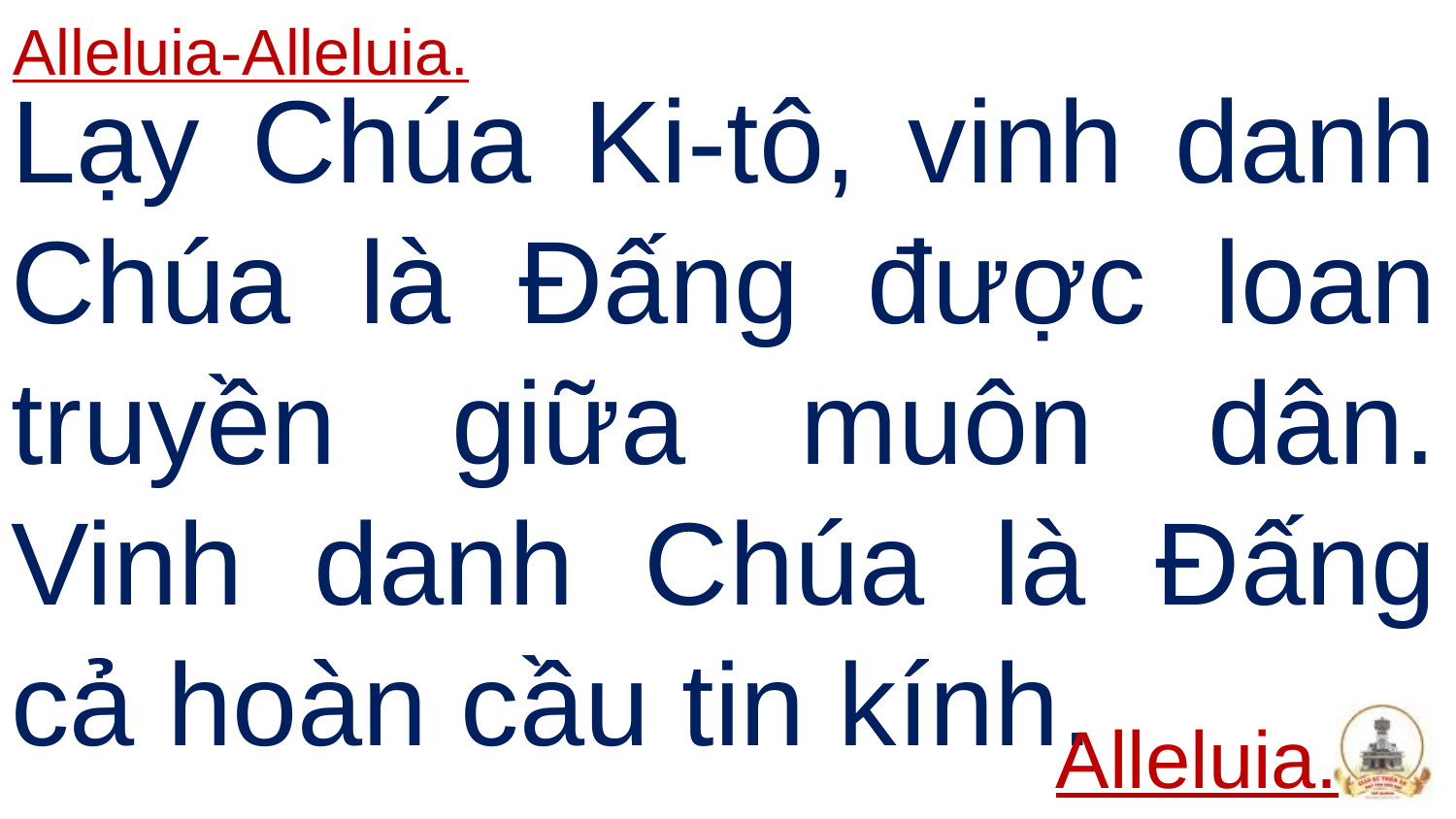

Alleluia-Alleluia.
# Lạy Chúa Ki-tô, vinh danh Chúa là Đấng được loan truyền giữa muôn dân. Vinh danh Chúa là Đấng cả hoàn cầu tin kính.
Alleluia.